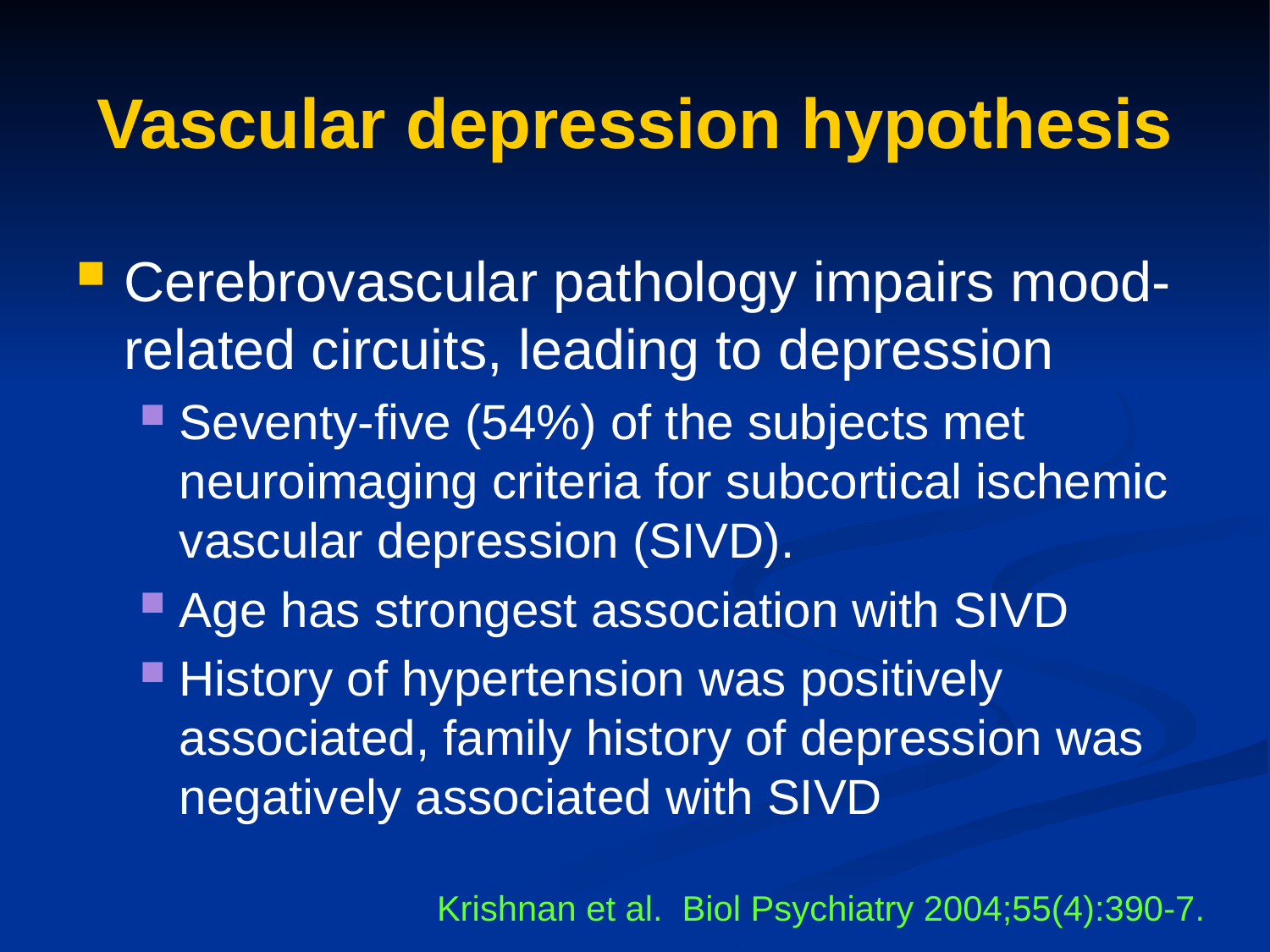

Vascular depression hypothesis
Cerebrovascular pathology impairs mood-related circuits, leading to depression
Seventy-five (54%) of the subjects met neuroimaging criteria for subcortical ischemic vascular depression (SIVD).
Age has strongest association with SIVD
History of hypertension was positively associated, family history of depression was negatively associated with SIVD

Krishnan et al.  Biol Psychiatry 2004;55(4):390-7.